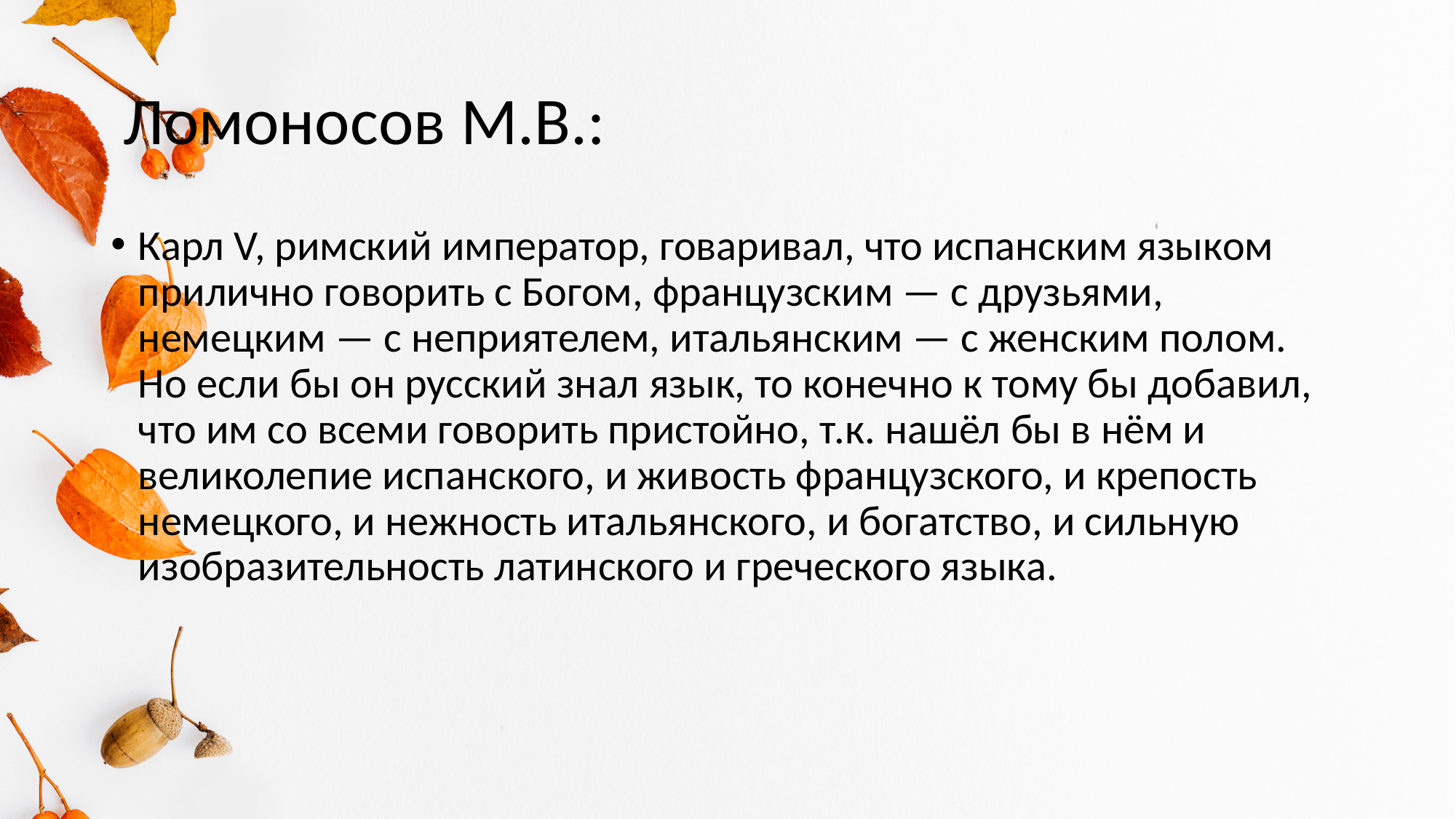

# Ломоносов М.В.:
Карл V, римский император, говаривал, что испанским языком прилично говорить с Богом, французским — с друзьями, немецким — с неприятелем, итальянским — с женским полом. Но если бы он русский знал язык, то конечно к тому бы добавил, что им со всеми говорить пристойно, т.к. нашёл бы в нём и великолепие испанского, и живость французского, и крепость немецкого, и нежность итальянского, и богатство, и сильную изобразительность латинского и греческого языка.